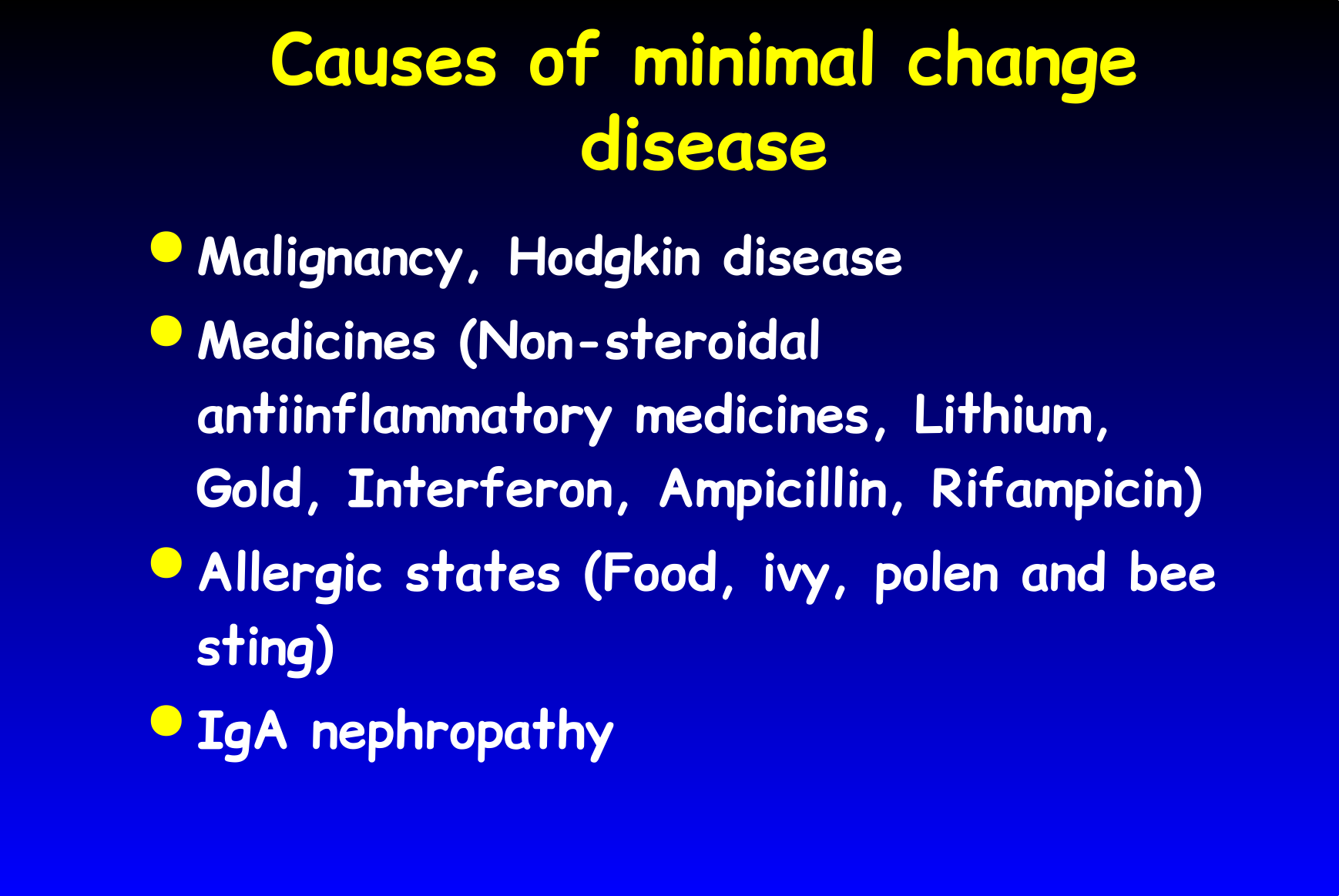

# Causes of minimal change disease
Malignancy, Hodgkin disease
Medicines (Non-steroidal antiinflammatory medicines, Lithium, Gold, Interferon, Ampicillin, Rifampicin)
Allergic states (Food, ivy, polen and bee sting)
IgA nephropathy